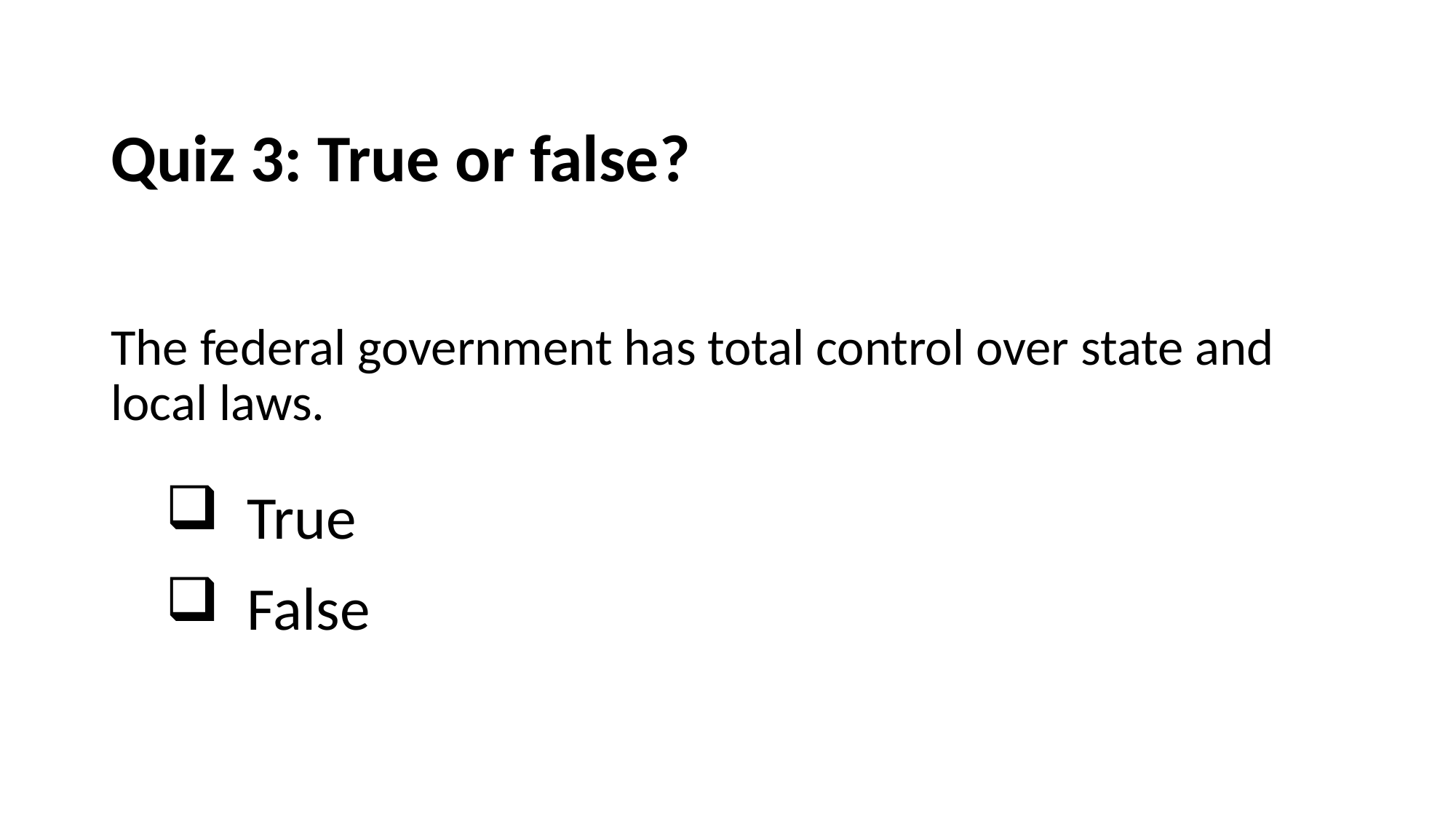

# Quiz 3: True or false?
The federal government has total control over state and local laws.
True
False